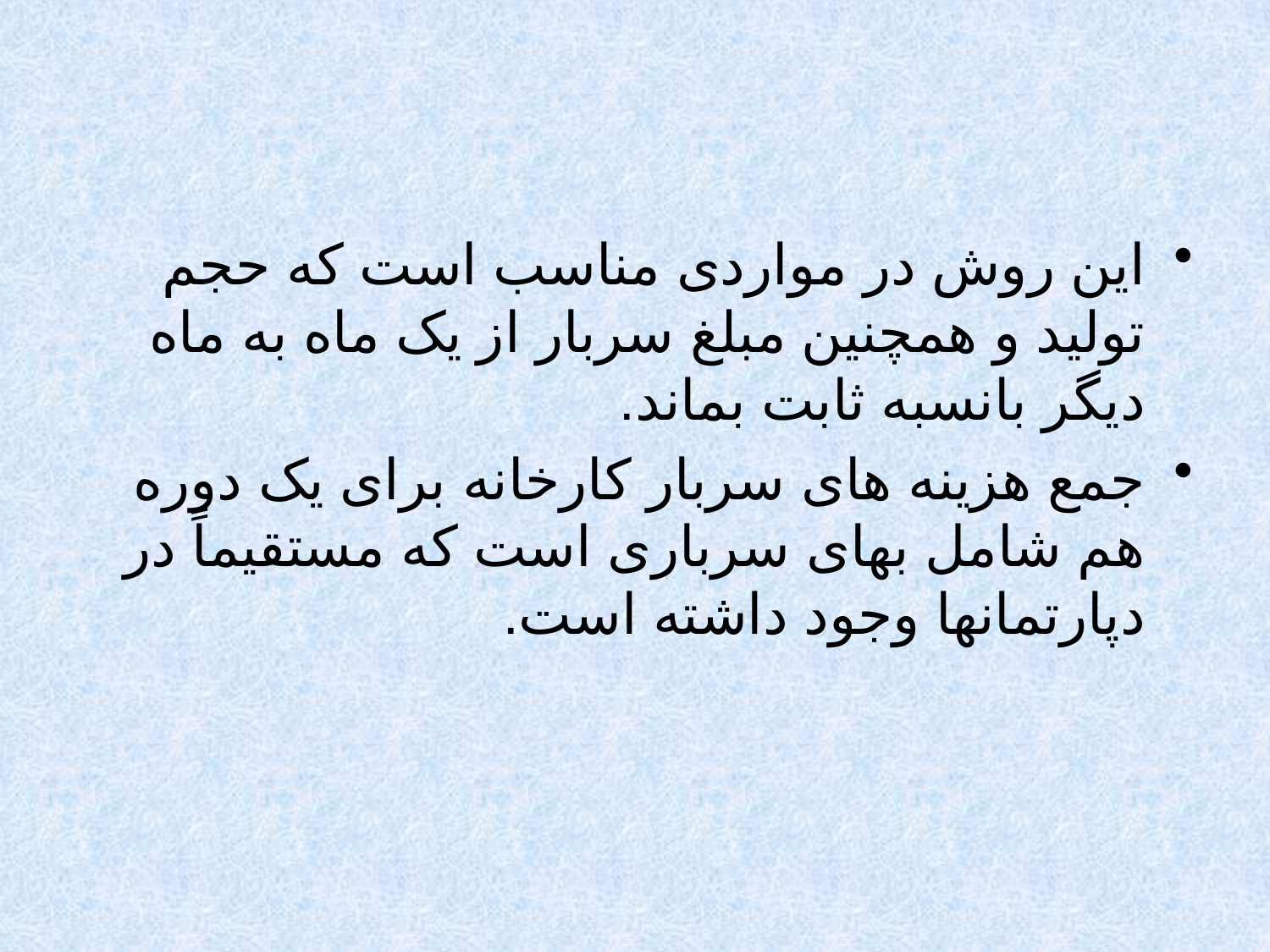

#
این روش در مواردی مناسب است که حجم تولید و همچنین مبلغ سربار از یک ماه به ماه دیگر بانسبه ثابت بماند.
جمع هزینه های سربار کارخانه برای یک دوره هم شامل بهای سرباری است که مستقیماً در دپارتمانها وجود داشته است.